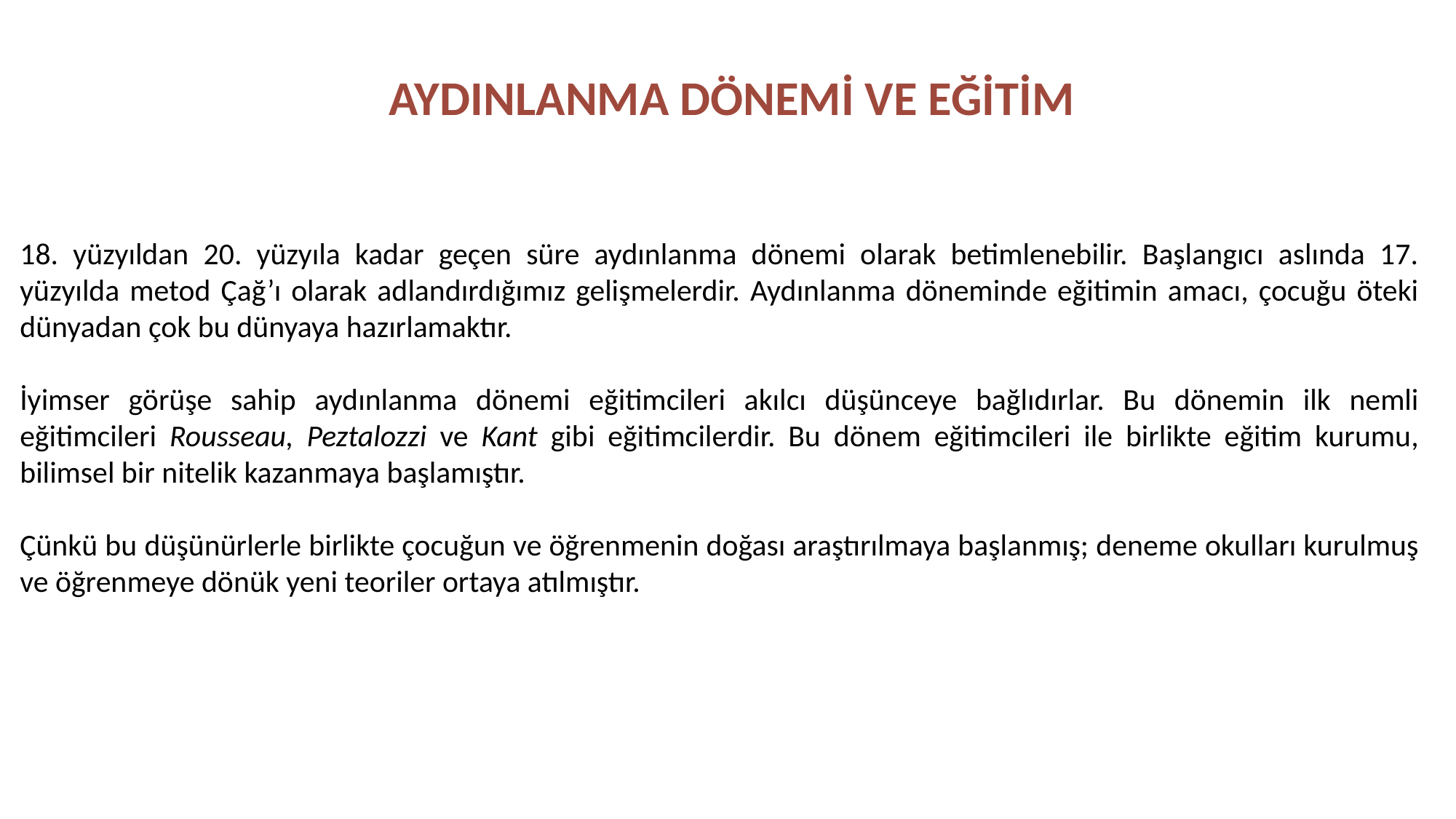

AYDINLANMA DÖNEMİ VE EĞİTİM
18. yüzyıldan 20. yüzyıla kadar geçen süre aydınlanma dönemi olarak betimlenebilir. Başlangıcı aslında 17. yüzyılda metod Çağ’ı olarak adlandırdığımız gelişmelerdir. Aydınlanma döneminde eğitimin amacı, çocuğu öteki dünyadan çok bu dünyaya hazırlamaktır.

İyimser görüşe sahip aydınlanma dönemi eğitimcileri akılcı düşünceye bağlıdırlar. Bu dönemin ilk nemli eğitimcileri Rousseau, Peztalozzi ve Kant gibi eğitimcilerdir. Bu dönem eğitimcileri ile birlikte eğitim kurumu, bilimsel bir nitelik kazanmaya başlamıştır.

Çünkü bu düşünürlerle birlikte çocuğun ve öğrenmenin doğası araştırılmaya başlanmış; deneme okulları kurulmuş ve öğrenmeye dönük yeni teoriler ortaya atılmıştır.